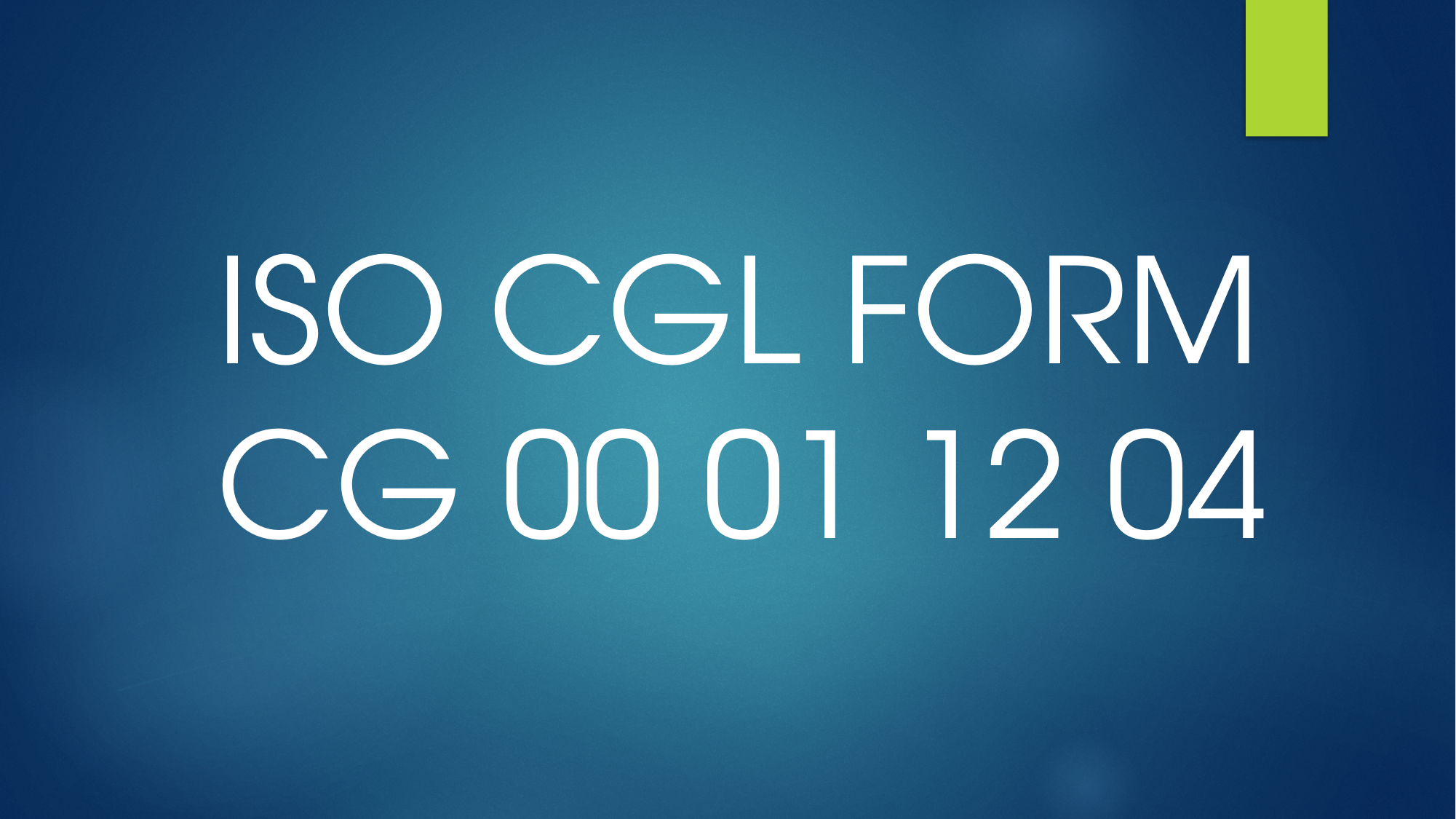

ISO CGL FORM
CG 00 01 12 04